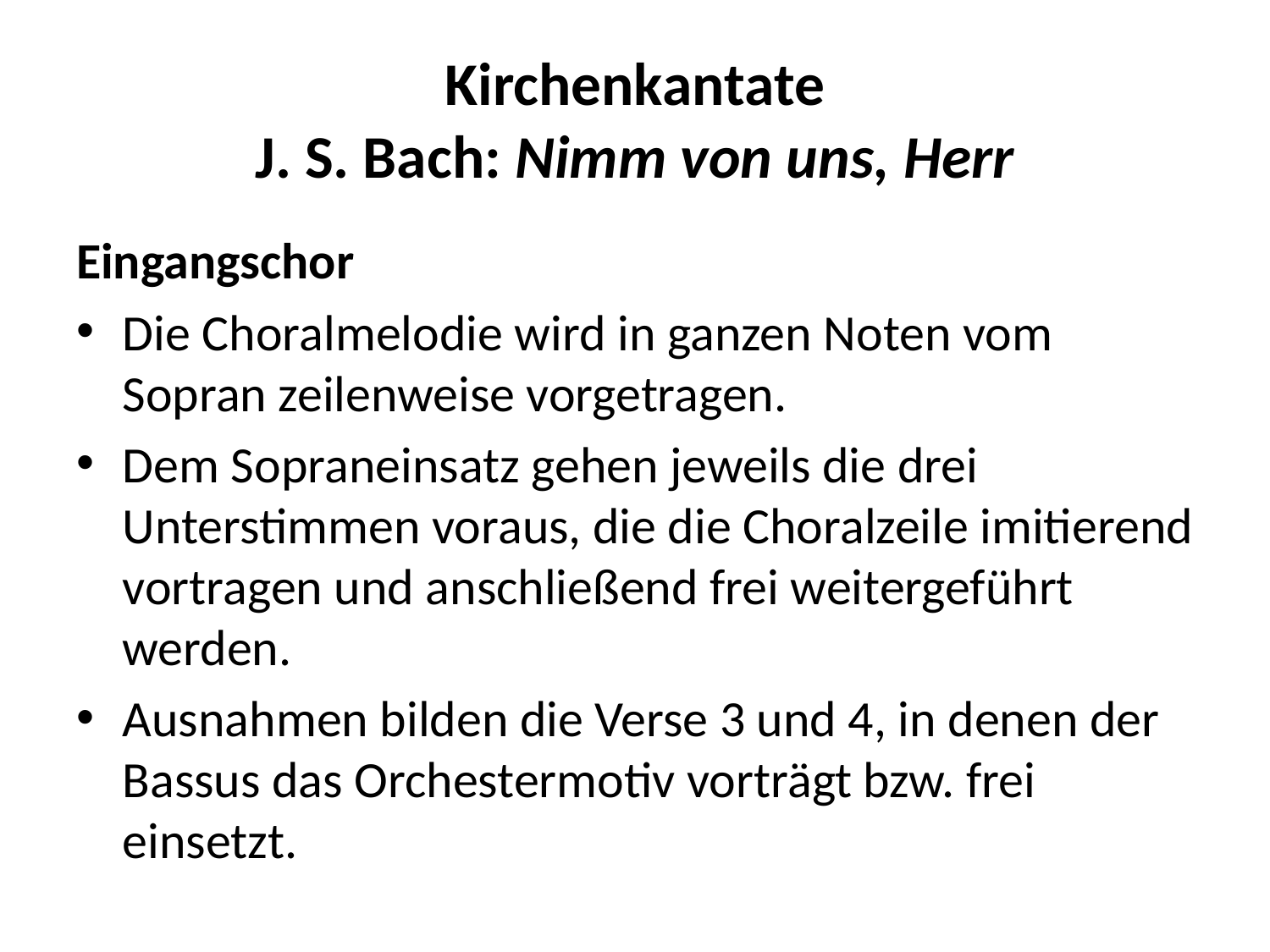

# Kirchenkantate J. S. Bach: Nimm von uns, Herr
Eingangschor
Die Choralmelodie wird in ganzen Noten vom Sopran zeilenweise vorgetragen.
Dem Sopraneinsatz gehen jeweils die drei Unterstimmen voraus, die die Choralzeile imitierend vortragen und anschließend frei weitergeführt werden.
Ausnahmen bilden die Verse 3 und 4, in denen der Bassus das Orchestermotiv vorträgt bzw. frei einsetzt.